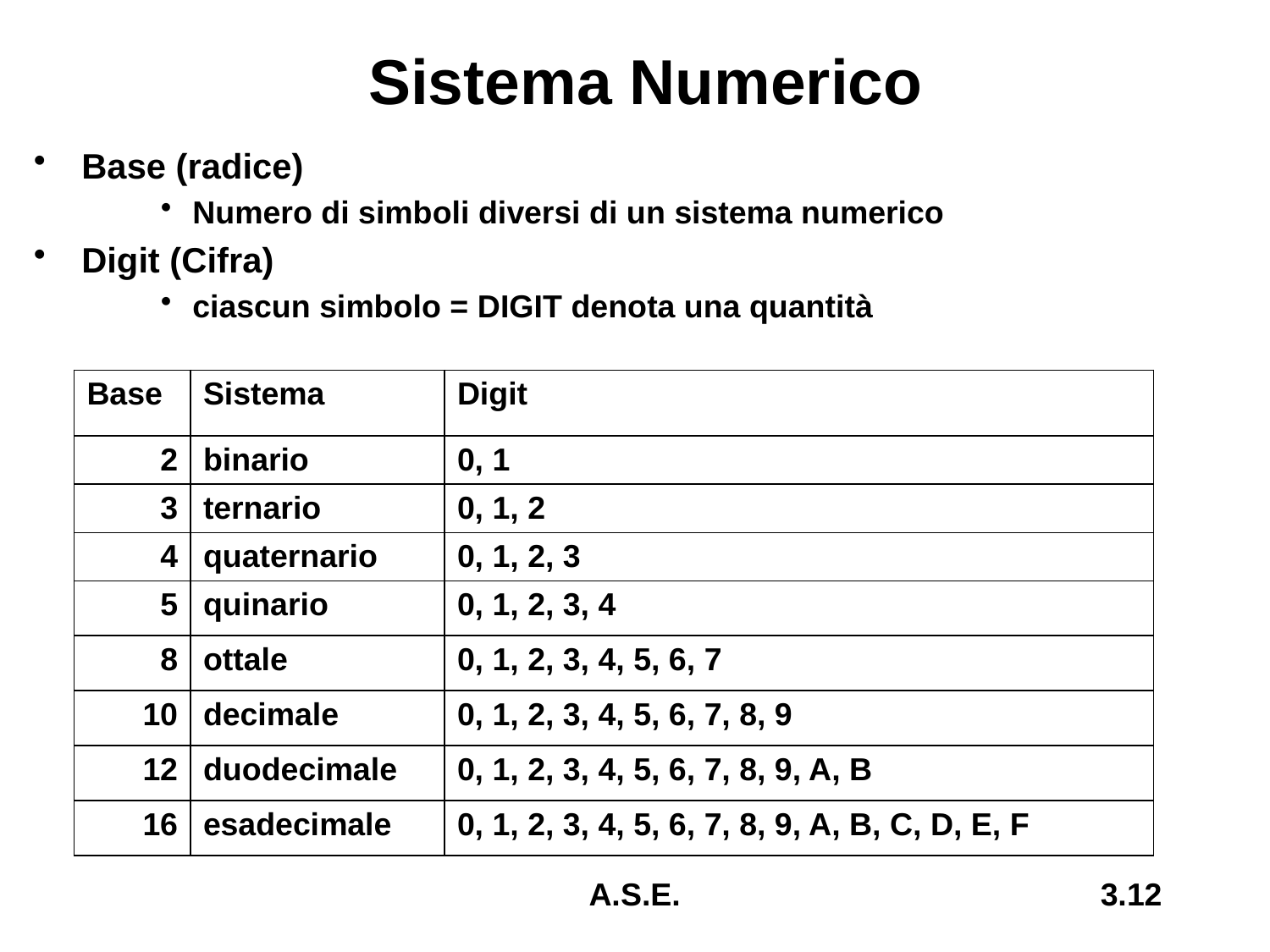

# Sistema Numerico
Base (radice)
Numero di simboli diversi di un sistema numerico
Digit (Cifra)
ciascun simbolo = DIGIT denota una quantità
| Base | Sistema | Digit |
| --- | --- | --- |
| 2 | binario | 0, 1 |
| 3 | ternario | 0, 1, 2 |
| 4 | quaternario | 0, 1, 2, 3 |
| 5 | quinario | 0, 1, 2, 3, 4 |
| 8 | ottale | 0, 1, 2, 3, 4, 5, 6, 7 |
| 10 | decimale | 0, 1, 2, 3, 4, 5, 6, 7, 8, 9 |
| 12 | duodecimale | 0, 1, 2, 3, 4, 5, 6, 7, 8, 9, A, B |
| 16 | esadecimale | 0, 1, 2, 3, 4, 5, 6, 7, 8, 9, A, B, C, D, E, F |
A.S.E.
3.12